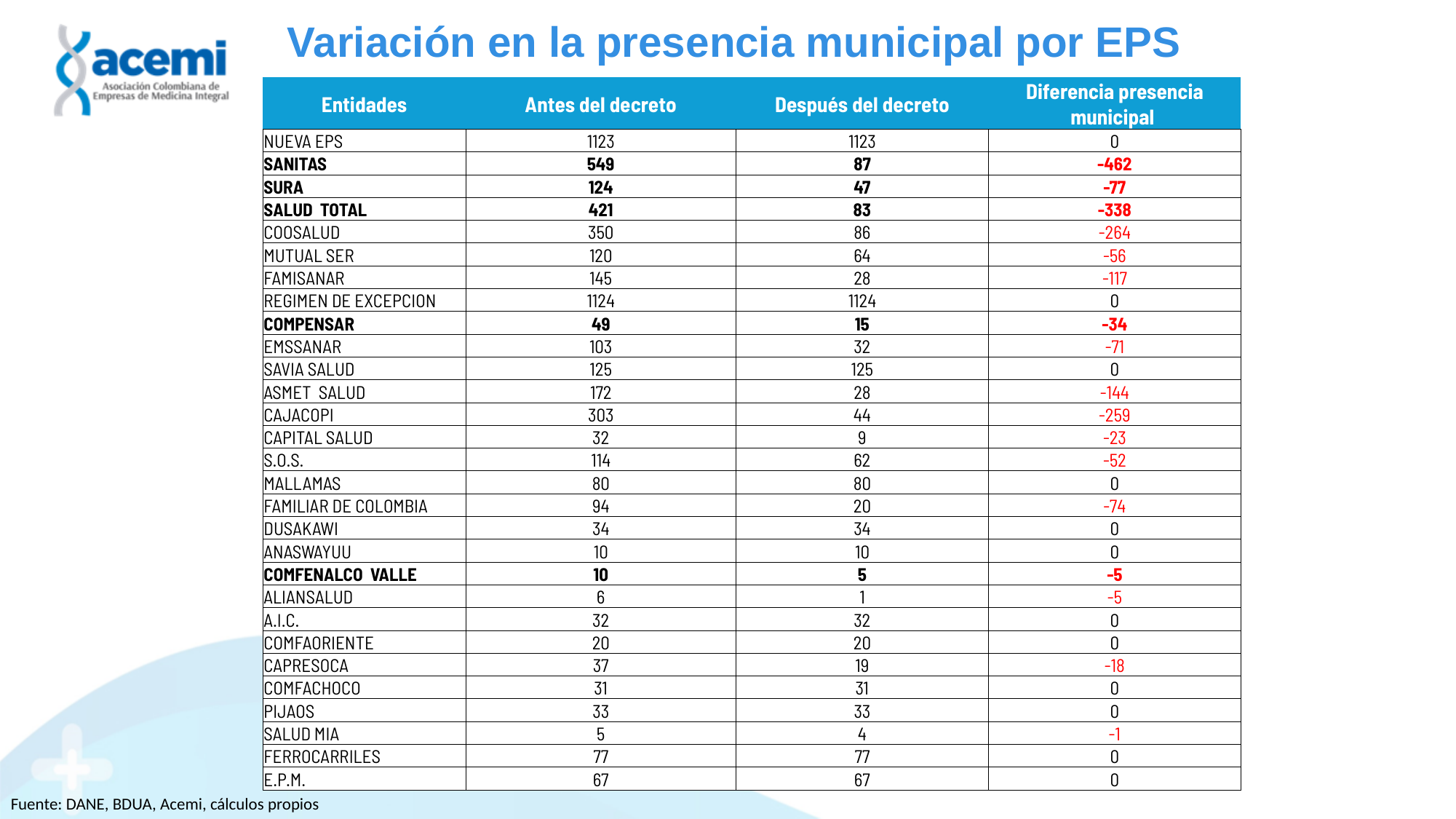

# Variación en la presencia municipal por EPS

| Entidades | Antes del decreto | Después del decreto | Diferencia presencia municipal |
| --- | --- | --- | --- |
| NUEVA EPS | 1123 | 1123 | 0 |
| SANITAS | 549 | 87 | -462 |
| SURA | 124 | 47 | -77 |
| SALUD TOTAL | 421 | 83 | -338 |
| COOSALUD | 350 | 86 | -264 |
| MUTUAL SER | 120 | 64 | -56 |
| FAMISANAR | 145 | 28 | -117 |
| REGIMEN DE EXCEPCION | 1124 | 1124 | 0 |
| COMPENSAR | 49 | 15 | -34 |
| EMSSANAR | 103 | 32 | -71 |
| SAVIA SALUD | 125 | 125 | 0 |
| ASMET SALUD | 172 | 28 | -144 |
| CAJACOPI | 303 | 44 | -259 |
| CAPITAL SALUD | 32 | 9 | -23 |
| S.O.S. | 114 | 62 | -52 |
| MALLAMAS | 80 | 80 | 0 |
| FAMILIAR DE COLOMBIA | 94 | 20 | -74 |
| DUSAKAWI | 34 | 34 | 0 |
| ANASWAYUU | 10 | 10 | 0 |
| COMFENALCO VALLE | 10 | 5 | -5 |
| ALIANSALUD | 6 | 1 | -5 |
| A.I.C. | 32 | 32 | 0 |
| COMFAORIENTE | 20 | 20 | 0 |
| CAPRESOCA | 37 | 19 | -18 |
| COMFACHOCO | 31 | 31 | 0 |
| PIJAOS | 33 | 33 | 0 |
| SALUD MIA | 5 | 4 | -1 |
| FERROCARRILES | 77 | 77 | 0 |
| E.P.M. | 67 | 67 | 0 |
Fuente: DANE, BDUA, Acemi, cálculos propios